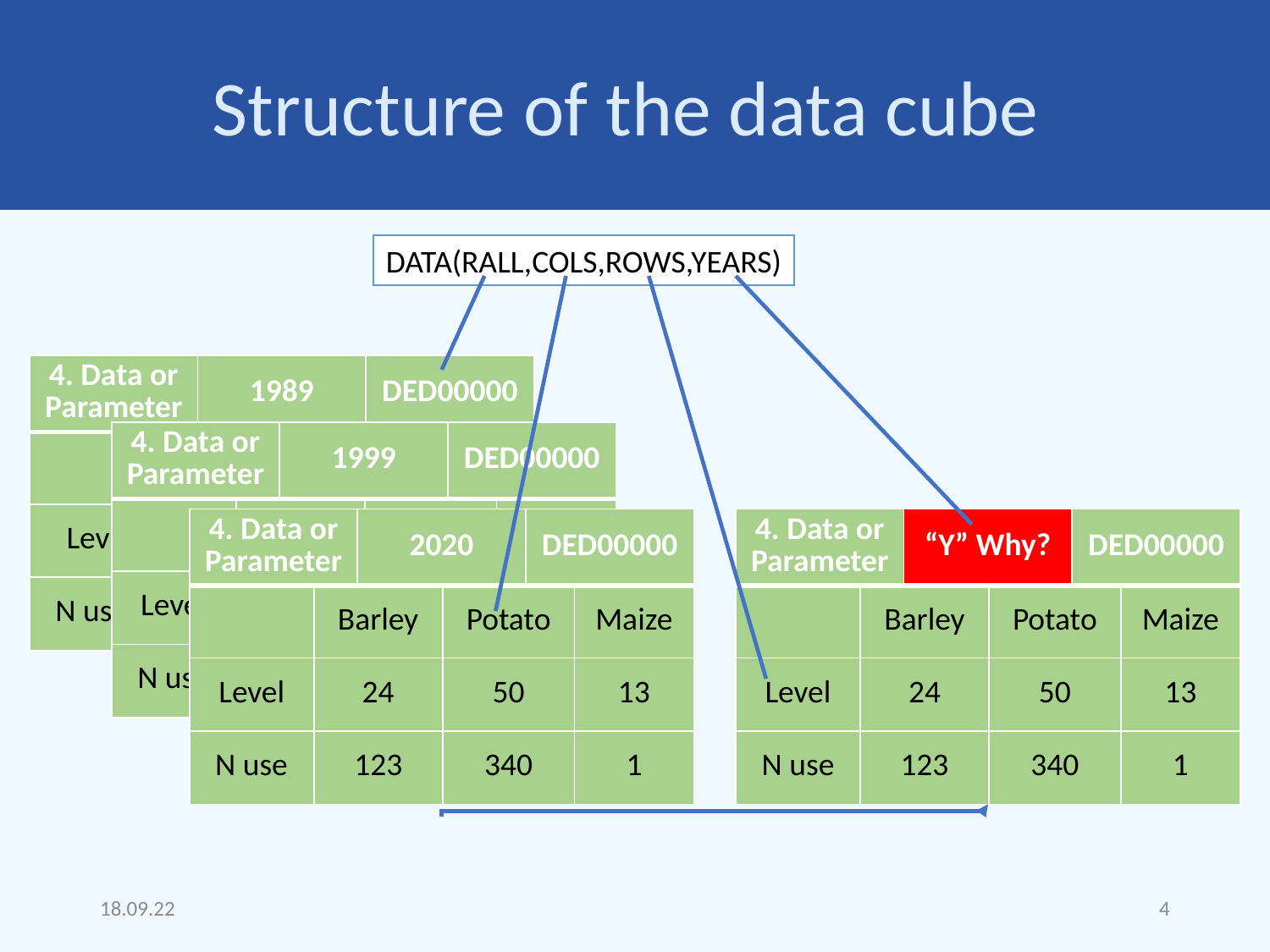

# Structure of the data cube
DATA(RALL,COLS,ROWS,YEARS)
| 4. Data or Parameter |  | 1989 |  | DED00000 |  |
| --- | --- | --- | --- | --- | --- |
|  | 1 |  | 1 |  |  |
| Levl | 24 |  | 50 |  | 13 |
| N use | 1 |  | 1 |  | 1 |
| 4. Data or Parameter |  | 1999 |  | DED00000 |  |
| --- | --- | --- | --- | --- | --- |
|  | 1 |  | 1 |  |  |
| Level | 24 |  | 50 |  | 13 |
| N use | 1 |  | 1 |  | 1 |
| 4. Data or Parameter |  | 2020 |  | DED00000 |  |
| --- | --- | --- | --- | --- | --- |
|  | Barley |  | Potato |  | Maize |
| Level | 24 |  | 50 |  | 13 |
| N use | 123 |  | 340 |  | 1 |
| 4. Data or Parameter |  | “Y” Why? |  | DED00000 |  |
| --- | --- | --- | --- | --- | --- |
|  | Barley |  | Potato |  | Maize |
| Level | 24 |  | 50 |  | 13 |
| N use | 123 |  | 340 |  | 1 |
18.09.22
4